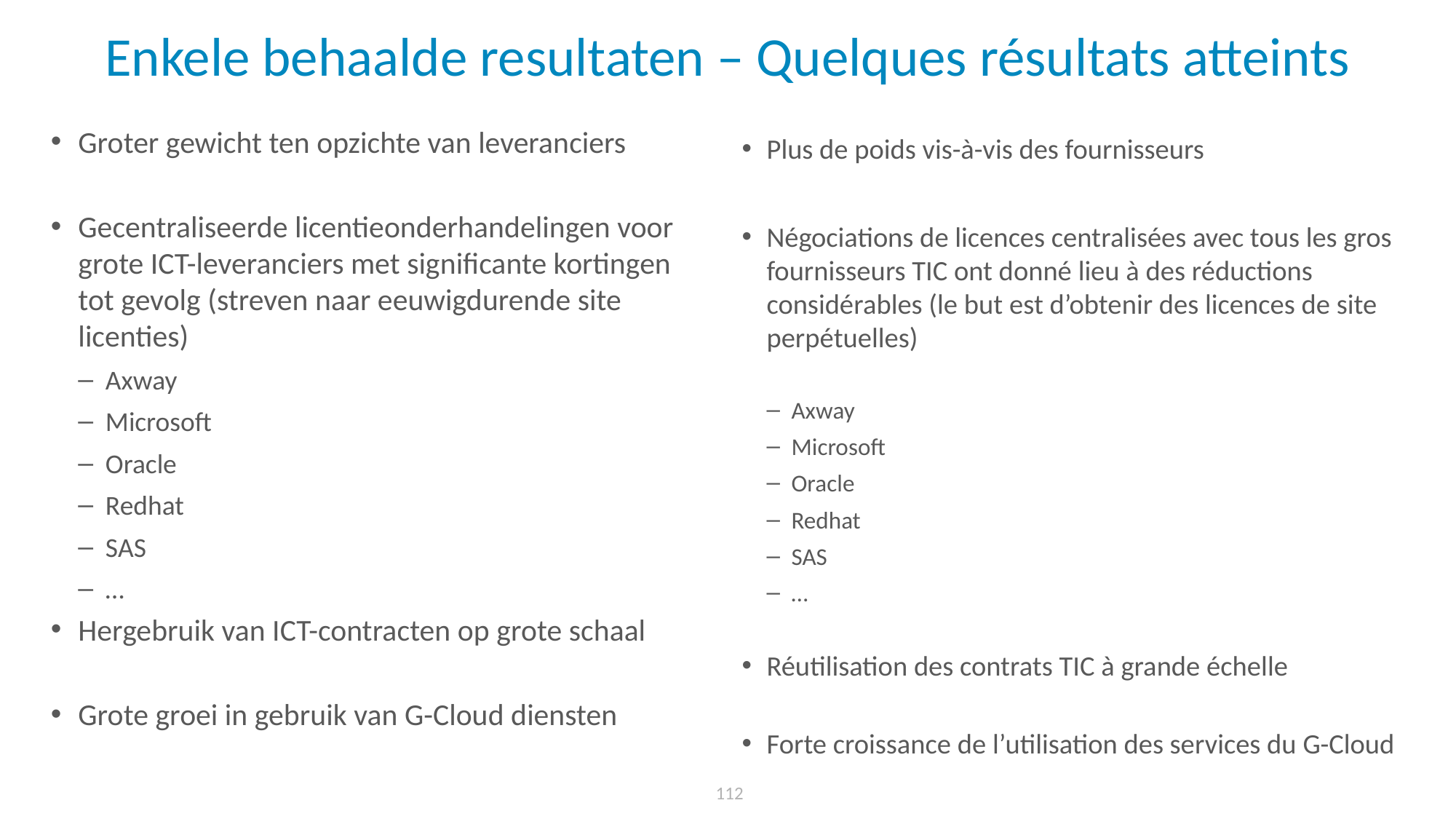

# Enkele behaalde resultaten – Quelques résultats atteints
Groter gewicht ten opzichte van leveranciers

Gecentraliseerde licentieonderhandelingen voor grote ICT-leveranciers met significante kortingen tot gevolg (streven naar eeuwigdurende site licenties)
Axway
Microsoft
Oracle
Redhat
SAS
…
Hergebruik van ICT-contracten op grote schaal

Grote groei in gebruik van G-Cloud diensten

Plus de poids vis-à-vis des fournisseurs

Négociations de licences centralisées avec tous les gros fournisseurs TIC ont donné lieu à des réductions considérables (le but est d’obtenir des licences de site perpétuelles)
Axway
Microsoft
Oracle
Redhat
SAS
…

Réutilisation des contrats TIC à grande échelle

Forte croissance de l’utilisation des services du G-Cloud

112